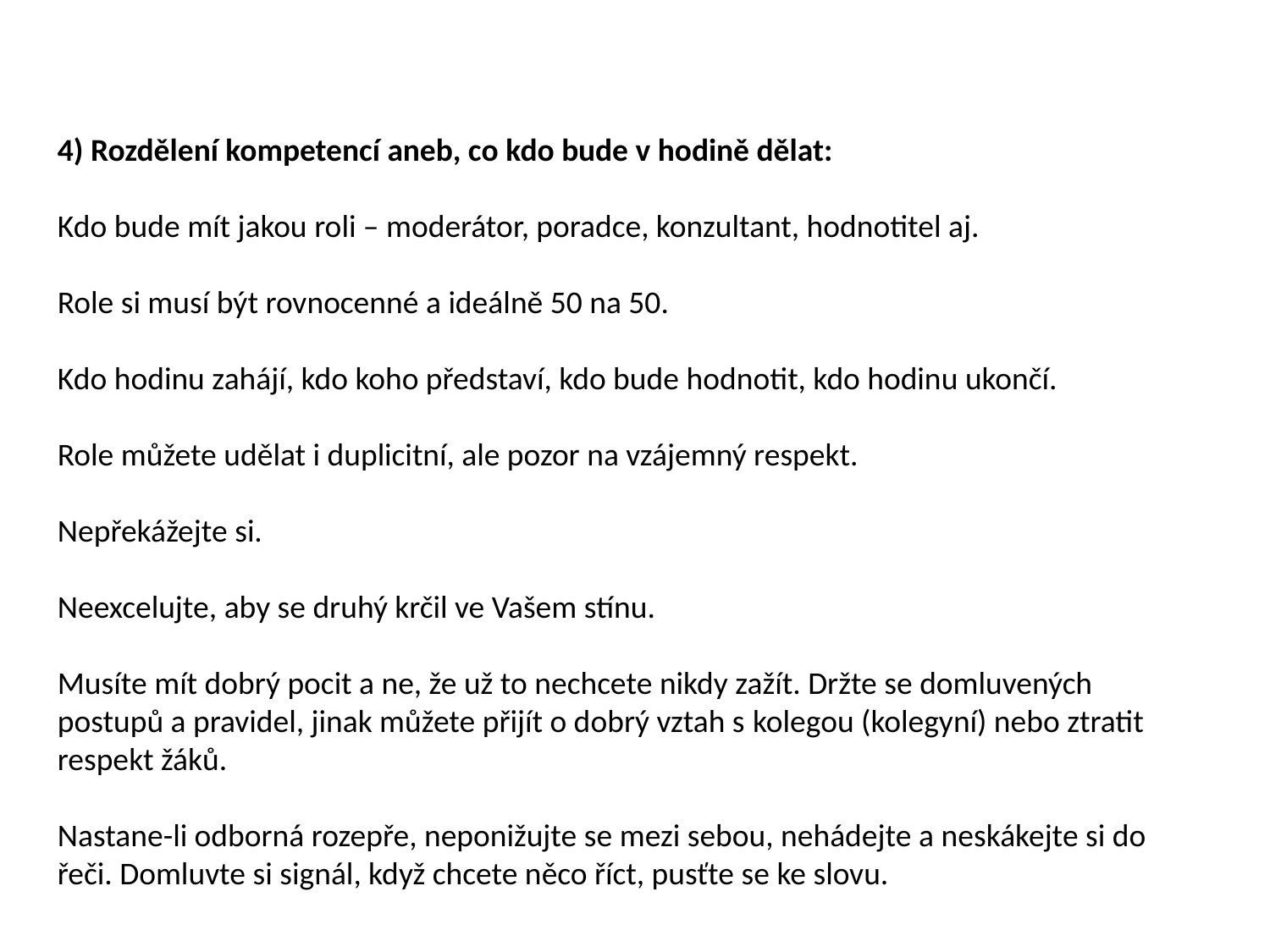

4) Rozdělení kompetencí aneb, co kdo bude v hodině dělat:

Kdo bude mít jakou roli – moderátor, poradce, konzultant, hodnotitel aj.

Role si musí být rovnocenné a ideálně 50 na 50.

Kdo hodinu zahájí, kdo koho představí, kdo bude hodnotit, kdo hodinu ukončí.

Role můžete udělat i duplicitní, ale pozor na vzájemný respekt.

Nepřekážejte si.

Neexcelujte, aby se druhý krčil ve Vašem stínu.

Musíte mít dobrý pocit a ne, že už to nechcete nikdy zažít. Držte se domluvených postupů a pravidel, jinak můžete přijít o dobrý vztah s kolegou (kolegyní) nebo ztratit respekt žáků.

Nastane-li odborná rozepře, neponižujte se mezi sebou, nehádejte a neskákejte si do řeči. Domluvte si signál, když chcete něco říct, pusťte se ke slovu.